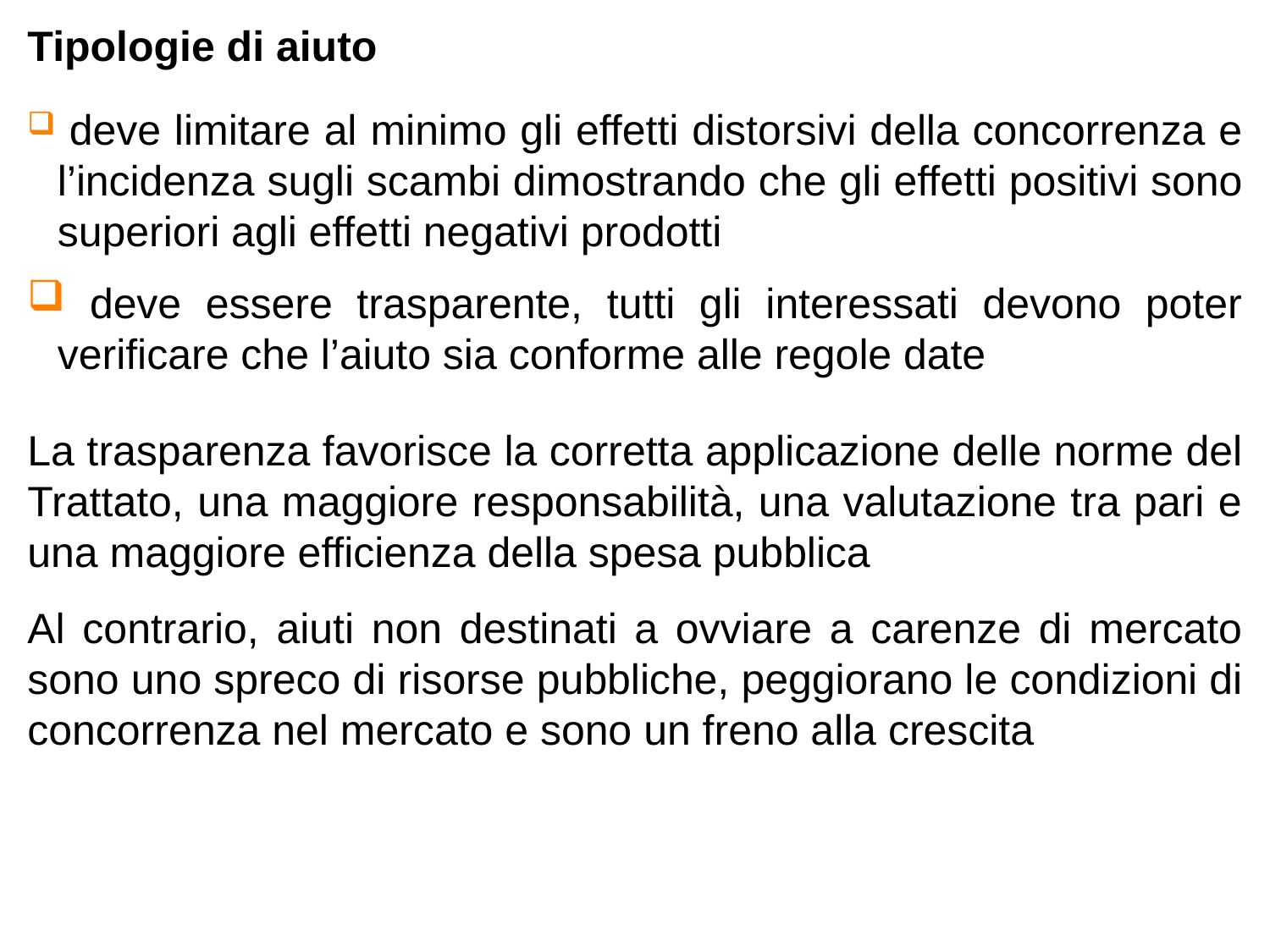

Tipologie di aiuto
 deve limitare al minimo gli effetti distorsivi della concorrenza e l’incidenza sugli scambi dimostrando che gli effetti positivi sono superiori agli effetti negativi prodotti
 deve essere trasparente, tutti gli interessati devono poter verificare che l’aiuto sia conforme alle regole date

La trasparenza favorisce la corretta applicazione delle norme del Trattato, una maggiore responsabilità, una valutazione tra pari e una maggiore efficienza della spesa pubblica

Al contrario, aiuti non destinati a ovviare a carenze di mercato sono uno spreco di risorse pubbliche, peggiorano le condizioni di concorrenza nel mercato e sono un freno alla crescita